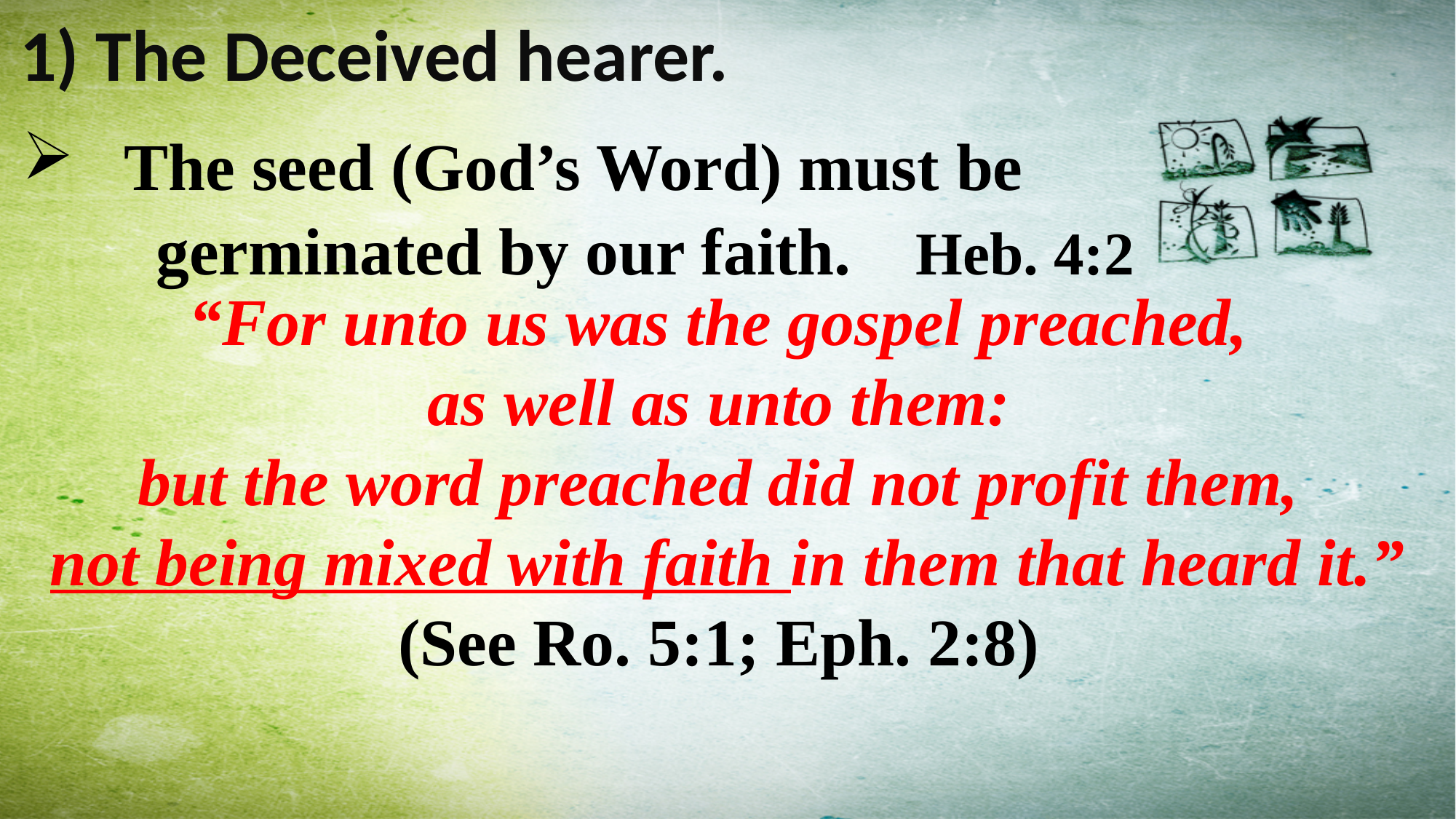

1) The Deceived hearer.
  The seed (God’s Word) must be
       germinated by our faith.    Heb. 4:2
“For unto us was the gospel preached,
as well as unto them:
but the word preached did not profit them,
not being mixed with faith in them that heard it.”
(See Ro. 5:1; Eph. 2:8)